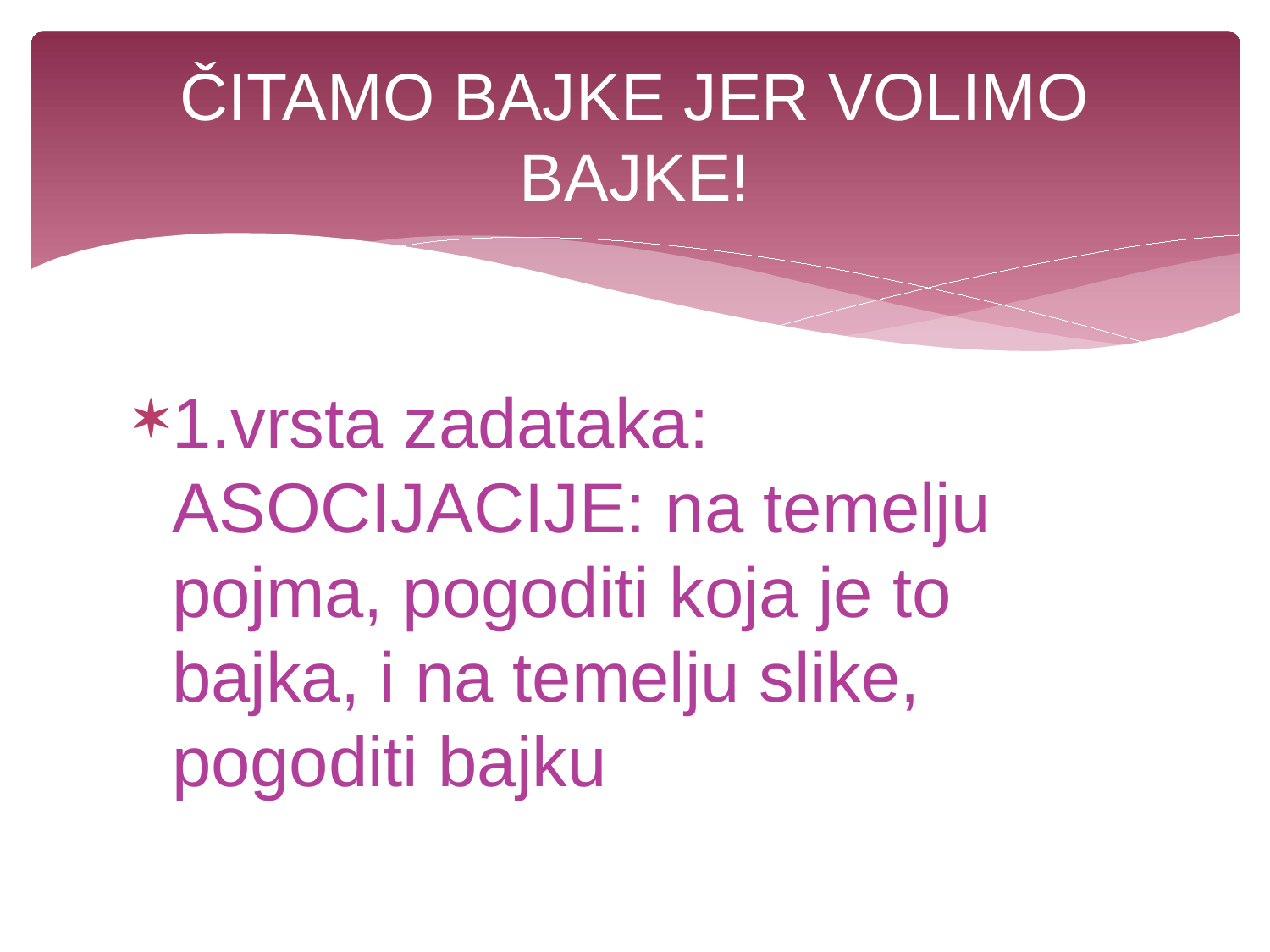

# ČITAMO BAJKE JER VOLIMO BAJKE!
1.vrsta zadataka: ASOCIJACIJE: na temelju pojma, pogoditi koja je to bajka, i na temelju slike, pogoditi bajku